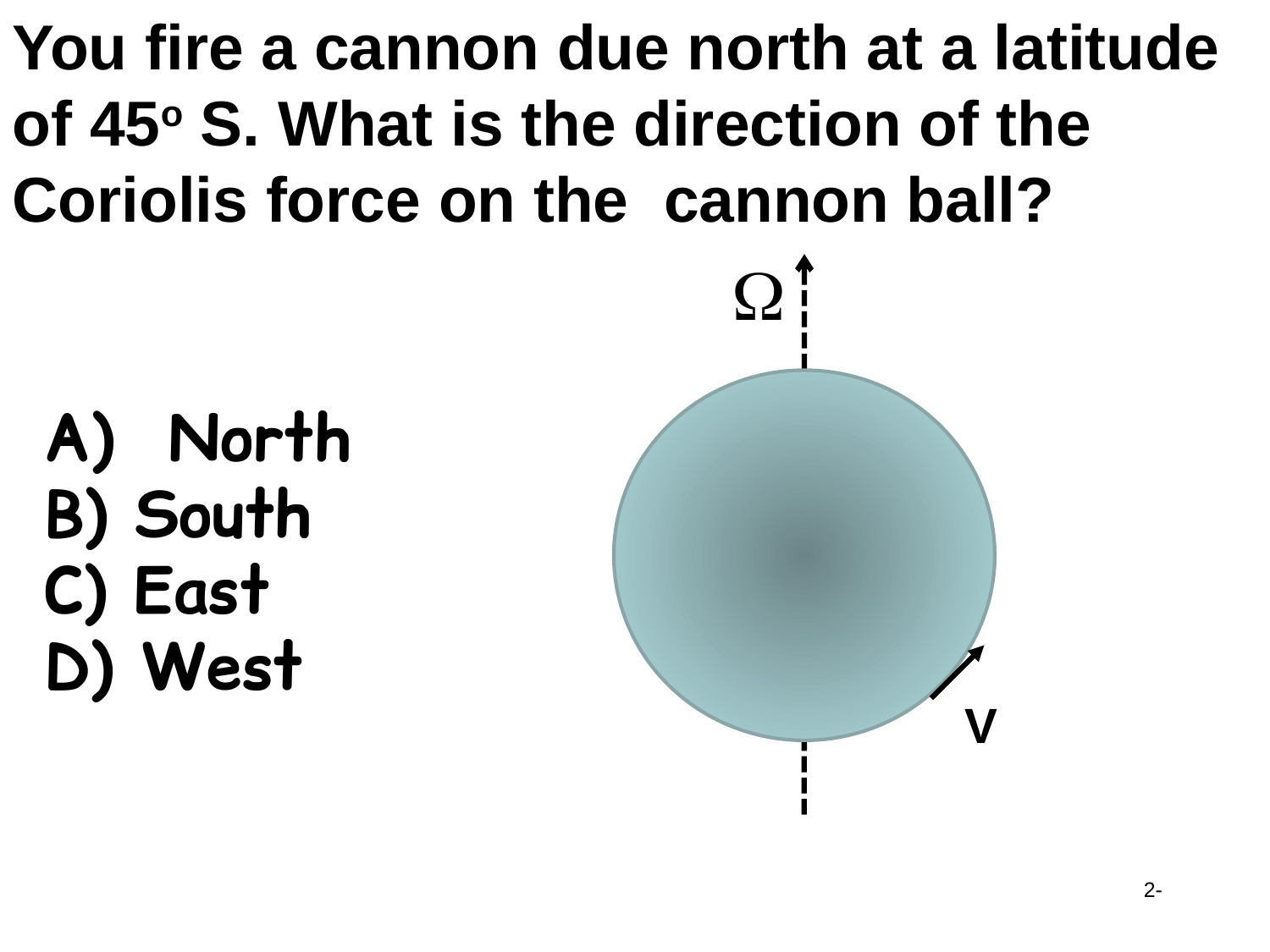

You fire a cannon due north at a latitude of 45o S. What is the direction of the Coriolis force on the  cannon ball?
Ω

A)  North
B) South
C) East
D) West
V